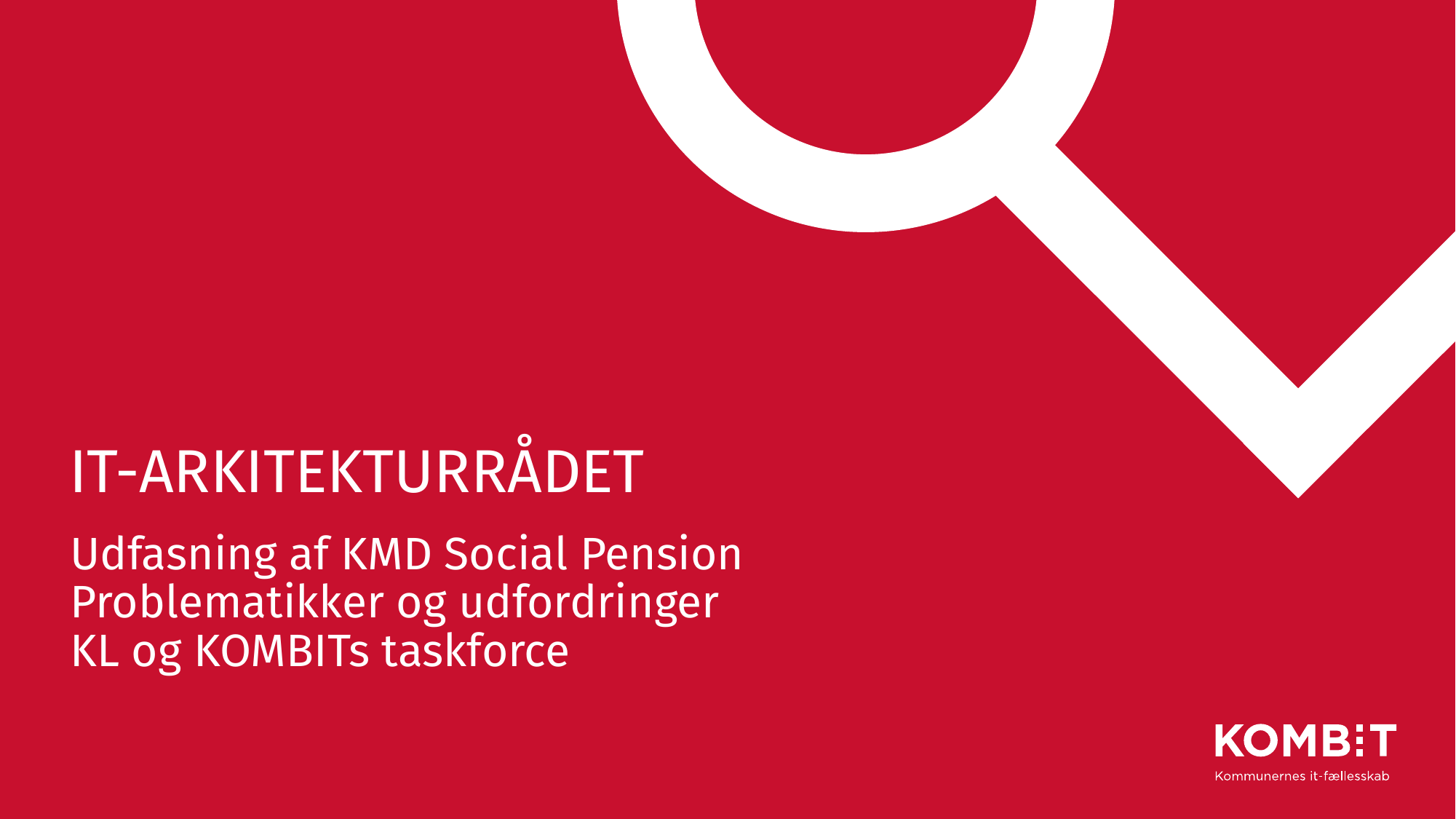

# IT-arkitekturrådet
Udfasning af KMD Social Pension
Problematikker og udfordringer
KL og KOMBITs taskforce